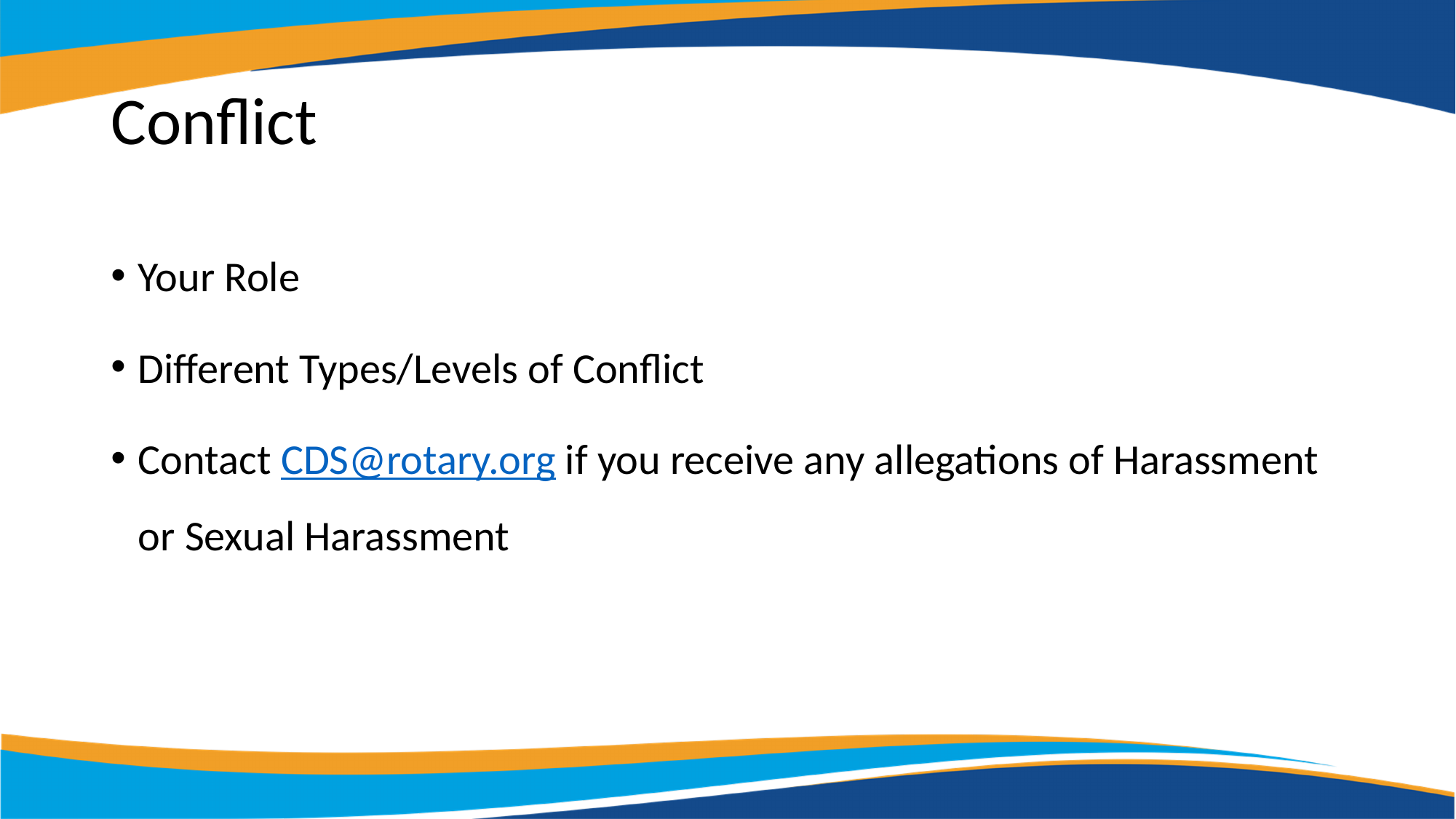

# Conflict
Your Role
Different Types/Levels of Conflict
Contact CDS@rotary.org if you receive any allegations of Harassment or Sexual Harassment